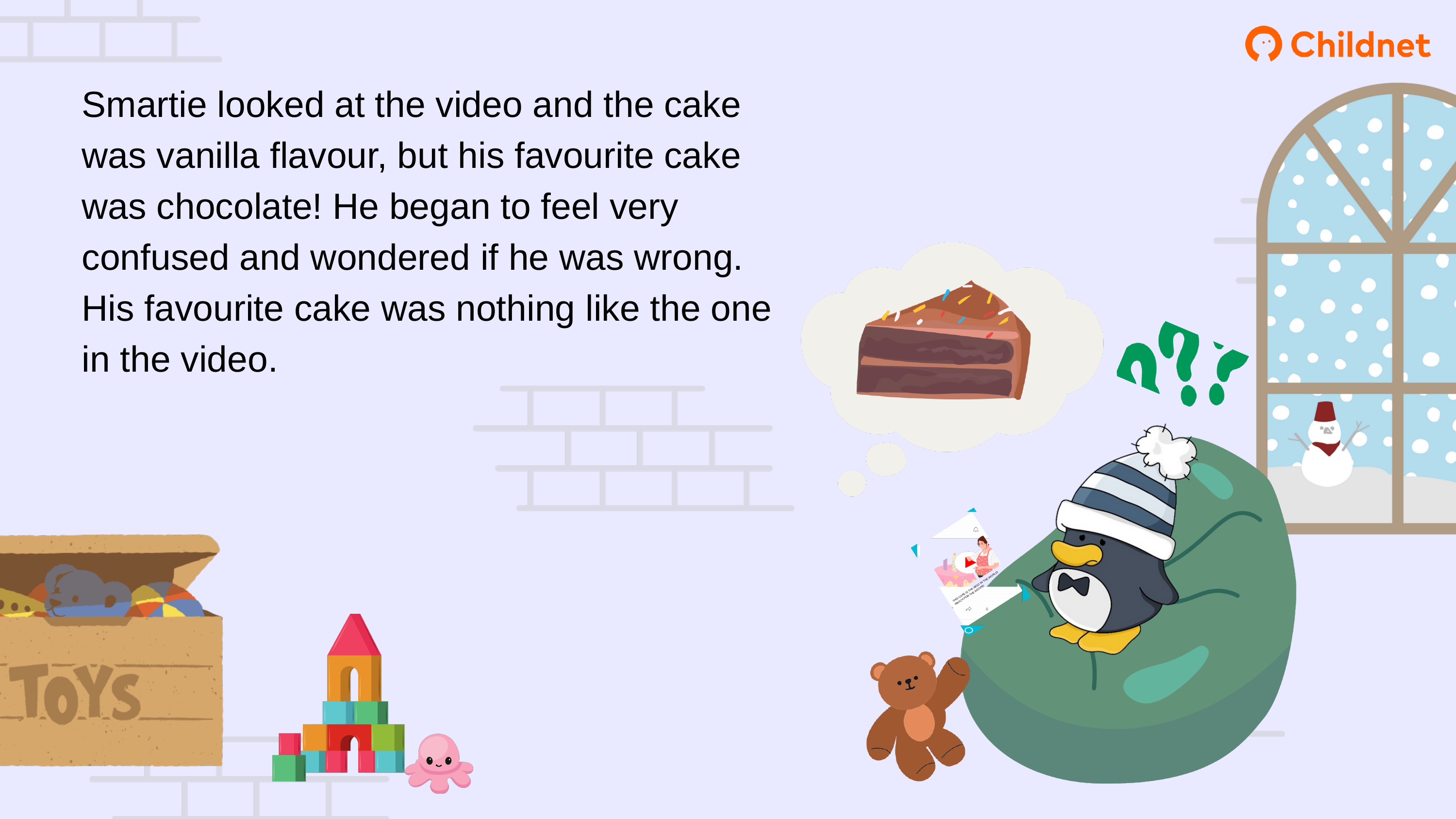

Smartie looked at the video and the cake was vanilla flavour, but his favourite cake was chocolate! He began to feel very confused and wondered if he was wrong. His favourite cake was nothing like the one in the video.

THIS CAKE IS THE BEST IN THE WORLD! WATCH FOR THE RECIPE!